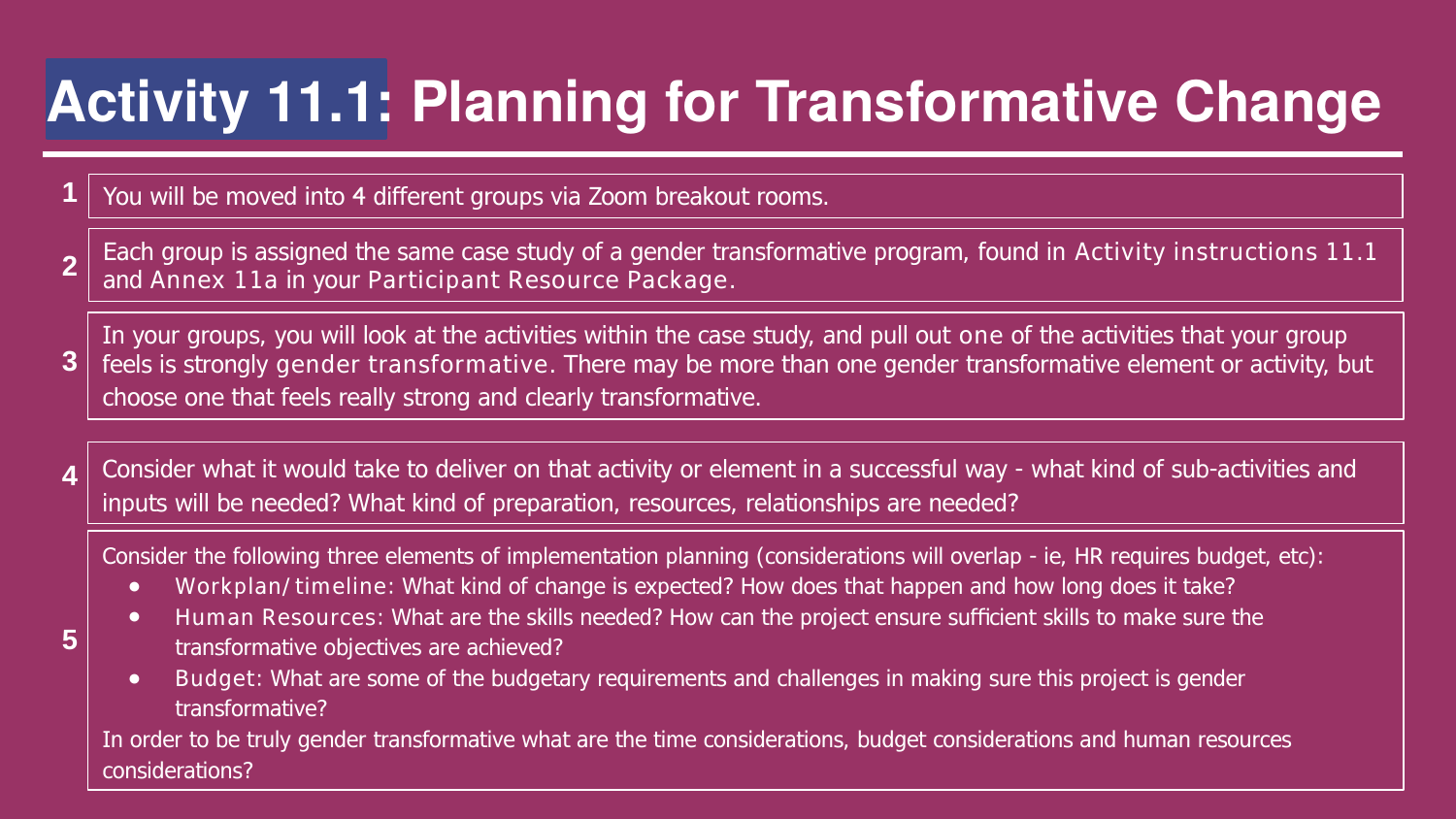

Activity 11.1: Planning for Transformative Change

1
You will be moved into 4 different groups via Zoom breakout rooms.
Each group is assigned the same case study of a gender transformative program, found in Activity instructions 11.1 and Annex 11a in your Participant Resource Package.
2
In your groups, you will look at the activities within the case study, and pull out one of the activities that your group feels is strongly gender transformative. There may be more than one gender transformative element or activity, but choose one that feels really strong and clearly transformative.
3
4
Consider what it would take to deliver on that activity or element in a successful way - what kind of sub-activities and inputs will be needed? What kind of preparation, resources, relationships are needed?
Consider the following three elements of implementation planning (considerations will overlap - ie, HR requires budget, etc):
Workplan/timeline: What kind of change is expected? How does that happen and how long does it take?
Human Resources: What are the skills needed? How can the project ensure sufficient skills to make sure the transformative objectives are achieved?
Budget: What are some of the budgetary requirements and challenges in making sure this project is gender transformative?
In order to be truly gender transformative what are the time considerations, budget considerations and human resources considerations?
5